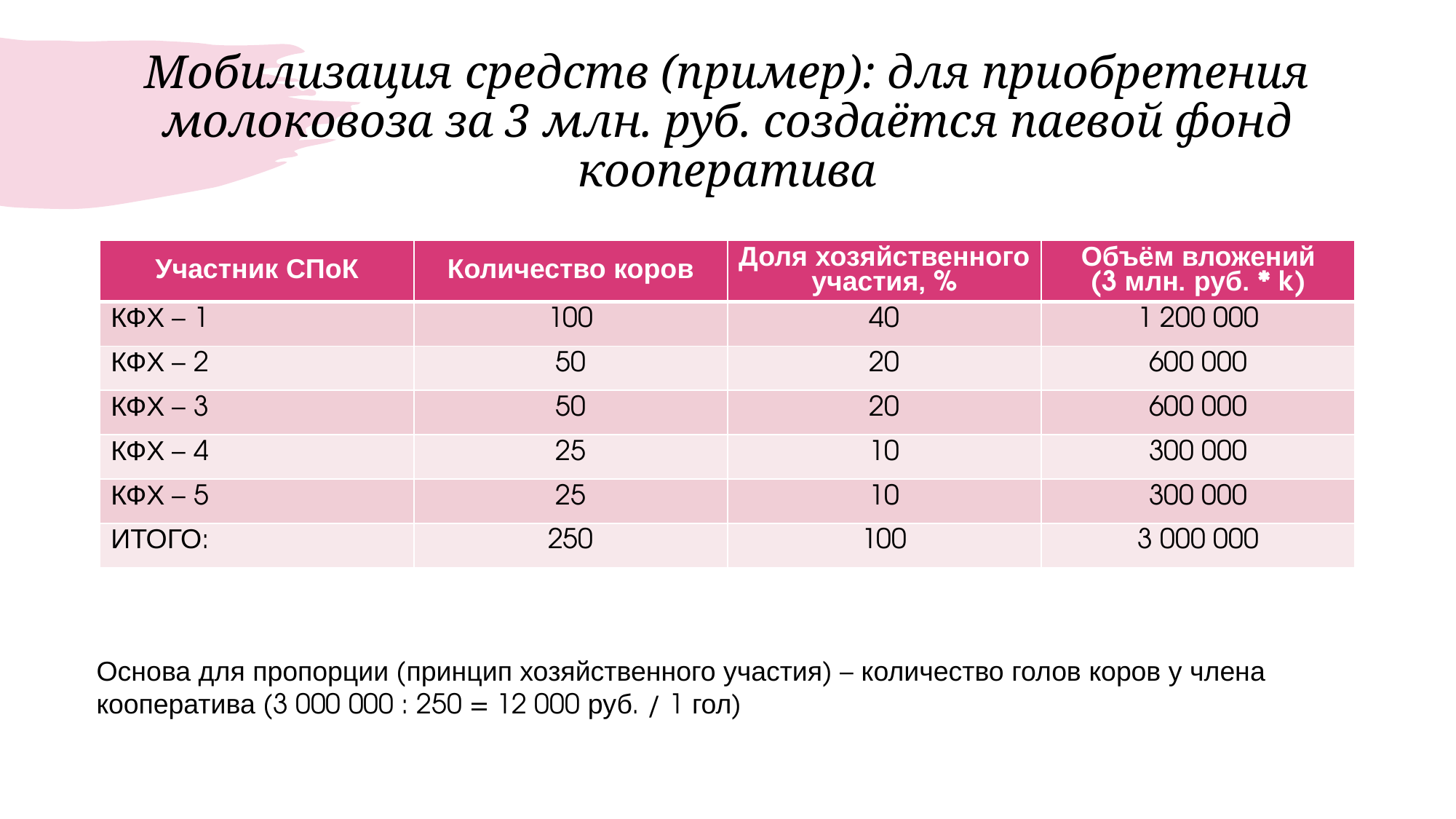

# Мобилизация средств (пример): для приобретения молоковоза за 3 млн. руб. создаётся паевой фонд кооператива
| Участник СПоК | Количество коров | Доля хозяйственного участия, % | Объём вложений (3 млн. руб. \* k) |
| --- | --- | --- | --- |
| КФХ – 1 | 100 | 40 | 1 200 000 |
| КФХ – 2 | 50 | 20 | 600 000 |
| КФХ – 3 | 50 | 20 | 600 000 |
| КФХ – 4 | 25 | 10 | 300 000 |
| КФХ – 5 | 25 | 10 | 300 000 |
| ИТОГО: | 250 | 100 | 3 000 000 |
Основа для пропорции (принцип хозяйственного участия) – количество голов коров у члена кооператива (3 000 000 : 250 = 12 000 руб. / 1 гол)